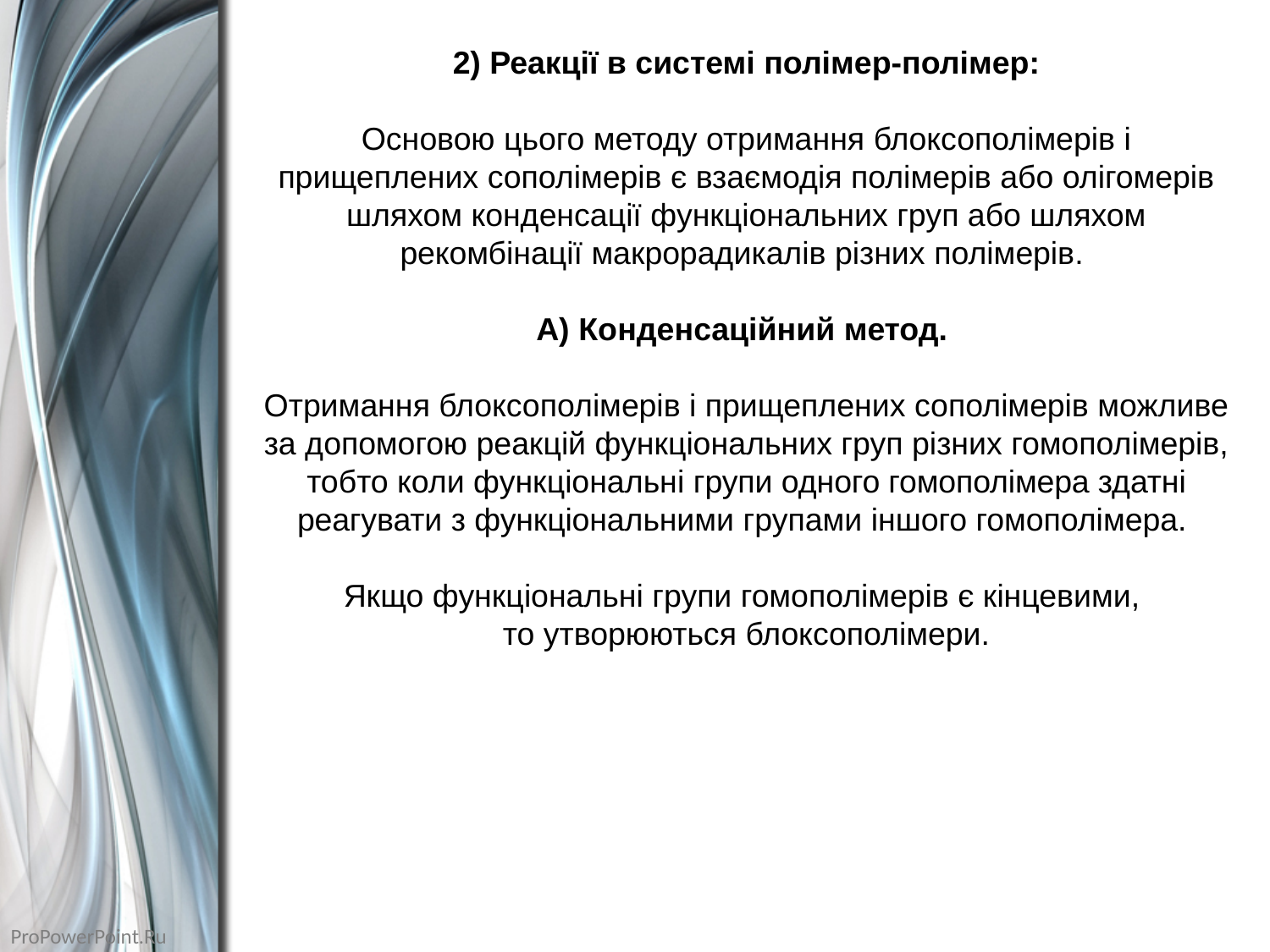

2) Реакції в системі полімер-полімер:

Основою цього методу отримання блоксополімерів і прищеплених сополімерів є взаємодія полімерів або олігомерів шляхом конденсації функціональних груп або шляхом рекомбінації макрорадикалів різних полімерів.

А) Конденсаційний метод.

Отримання блоксополімерів і прищеплених сополімерів можливе за допомогою реакцій функціональних груп різних гомополімерів, тобто коли функціональні групи одного гомополімера здатні реагувати з функціональними групами іншого гомополімера.

Якщо функціональні групи гомополімерів є кінцевими,
то утворюються блоксополімери.